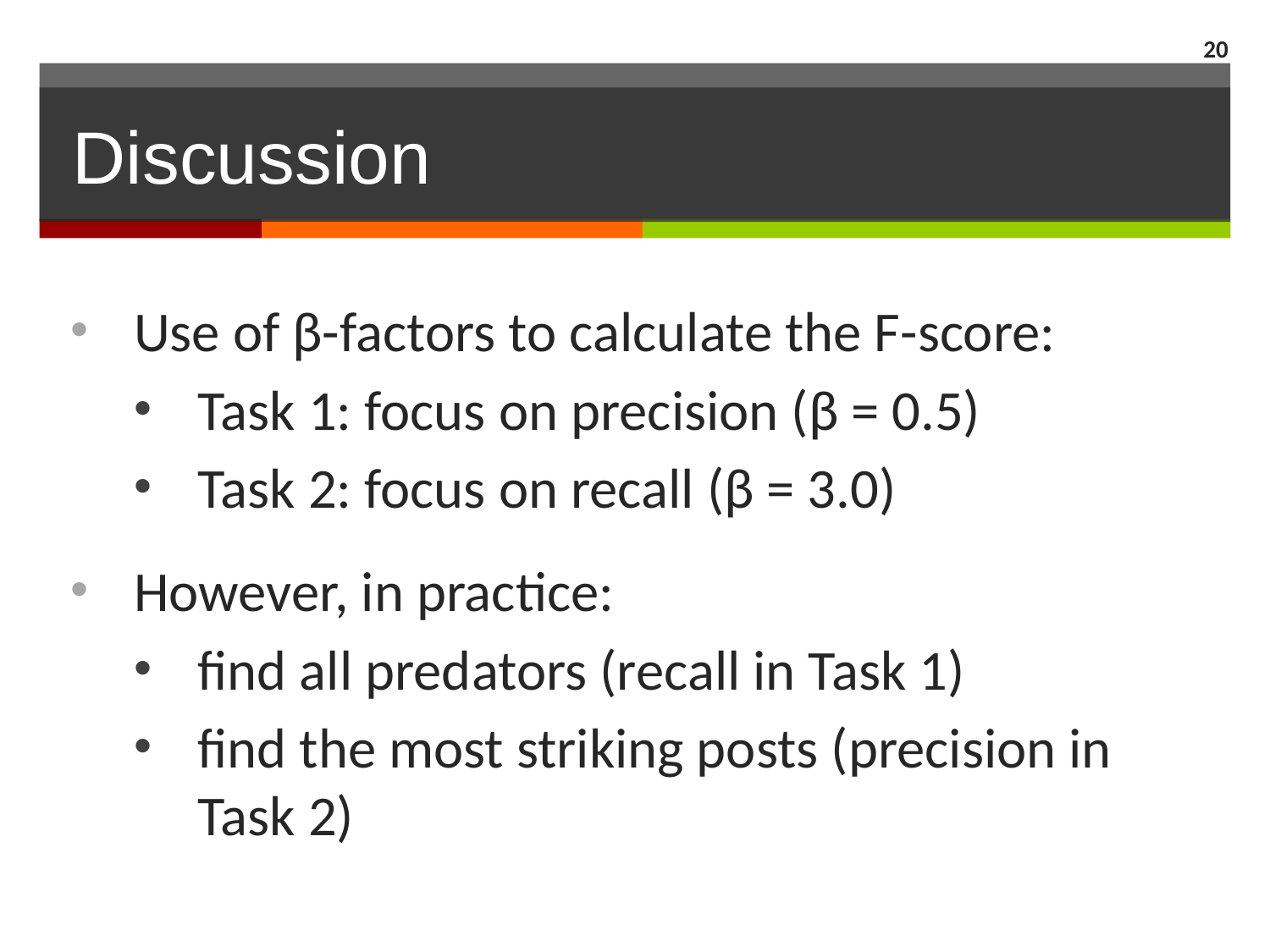

20
# Discussion
Use of β-factors to calculate the F-score:
Task 1: focus on precision (β = 0.5)
Task 2: focus on recall (β = 3.0)
However, in practice:
find all predators (recall in Task 1)
find the most striking posts (precision in Task 2)